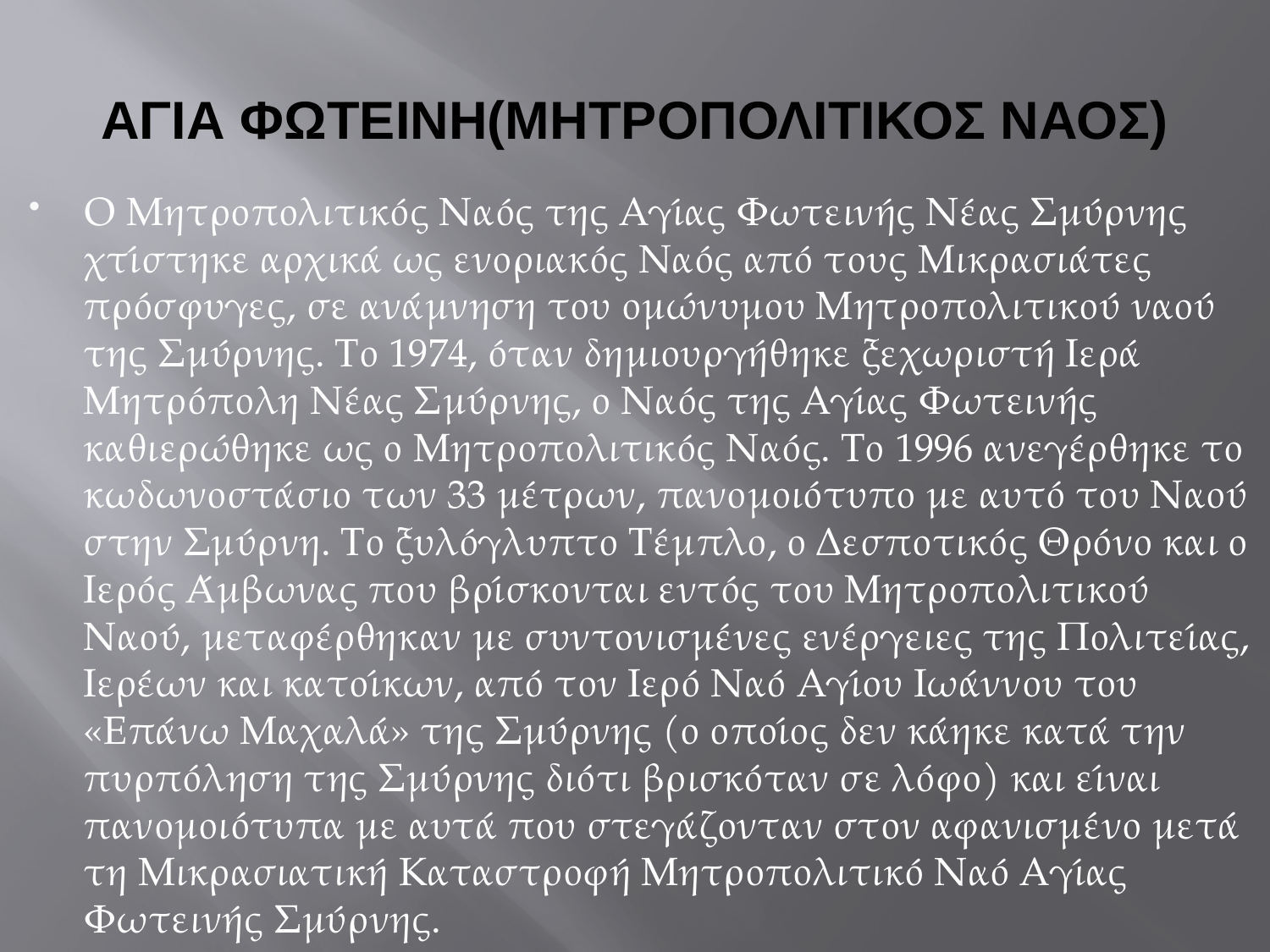

# ΑΓΙΑ ΦΩΤΕΙΝΗ(ΜΗΤΡΟΠΟΛΙΤΙΚΟΣ ΝΑΟΣ)
Ο Μητροπολιτικός Ναός της Αγίας Φωτεινής Νέας Σμύρνης χτίστηκε αρχικά ως ενοριακός Ναός από τους Μικρασιάτες πρόσφυγες, σε ανάμνηση του ομώνυμου Μητροπολιτικού ναού της Σμύρνης. Το 1974, όταν δημιουργήθηκε ξεχωριστή Ιερά Μητρόπολη Νέας Σμύρνης, ο Ναός της Αγίας Φωτεινής καθιερώθηκε ως ο Μητροπολιτικός Ναός. Το 1996 ανεγέρθηκε το κωδωνοστάσιο των 33 μέτρων, πανομοιότυπο με αυτό του Ναού στην Σμύρνη. Το ξυλόγλυπτο Τέμπλο, ο Δεσποτικός Θρόνο και ο Ιερός Άμβωνας που βρίσκονται εντός του Μητροπολιτικού Ναού, μεταφέρθηκαν με συντονισμένες ενέργειες της Πολιτείας, Ιερέων και κατοίκων, από τον Ιερό Ναό Αγίου Ιωάννου του «Επάνω Μαχαλά» της Σμύρνης (ο οποίος δεν κάηκε κατά την πυρπόληση της Σμύρνης διότι βρισκόταν σε λόφο) και είναι πανομοιότυπα με αυτά που στεγάζονταν στον αφανισμένο μετά τη Μικρασιατική Καταστροφή Μητροπολιτικό Ναό Αγίας Φωτεινής Σμύρνης.